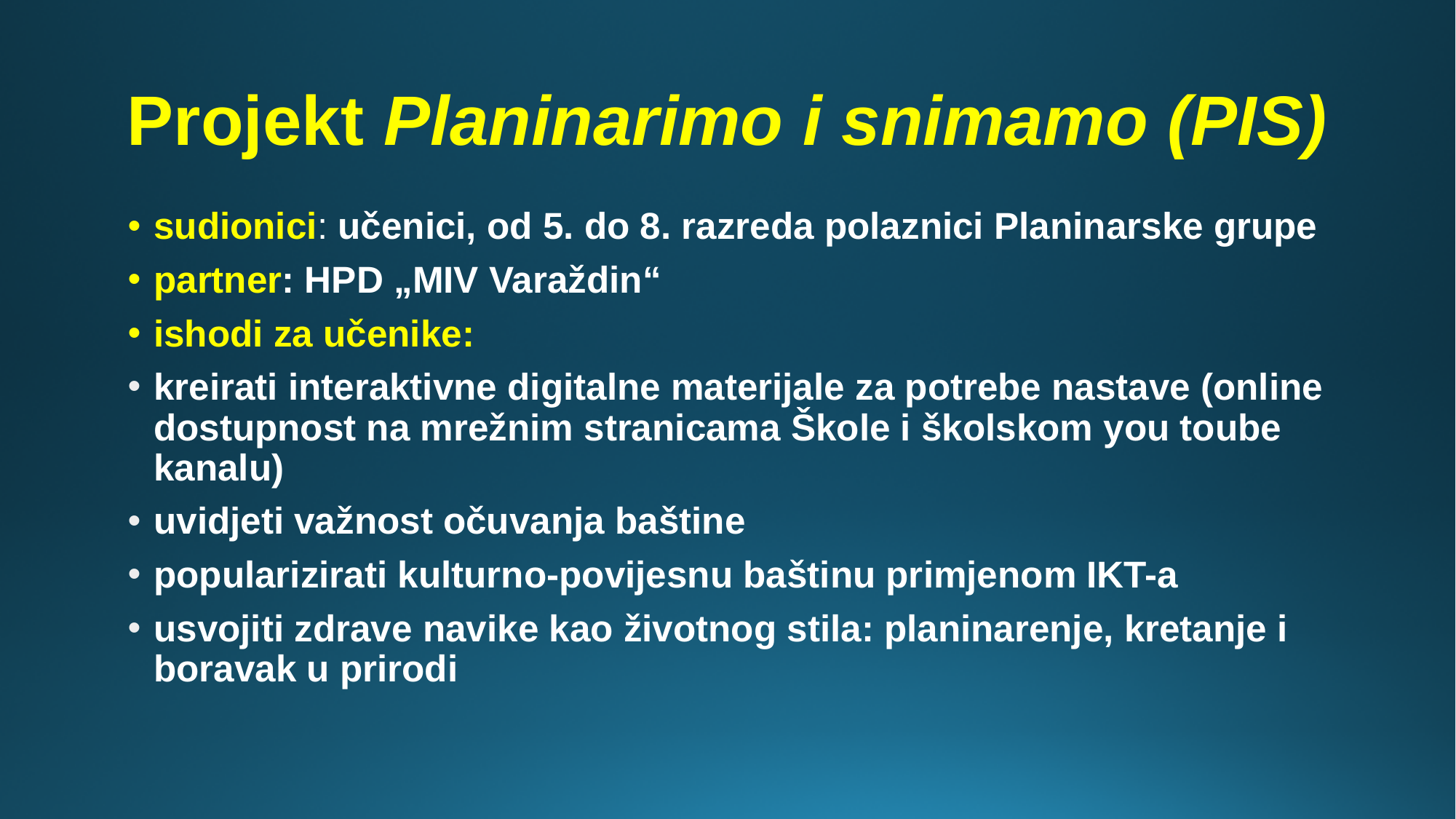

# Projekt Planinarimo i snimamo (PIS)
sudionici: učenici, od 5. do 8. razreda polaznici Planinarske grupe
partner: HPD „MIV Varaždin“
ishodi za učenike:
kreirati interaktivne digitalne materijale za potrebe nastave (online dostupnost na mrežnim stranicama Škole i školskom you toube kanalu)
uvidjeti važnost očuvanja baštine
popularizirati kulturno-povijesnu baštinu primjenom IKT-a
usvojiti zdrave navike kao životnog stila: planinarenje, kretanje i boravak u prirodi